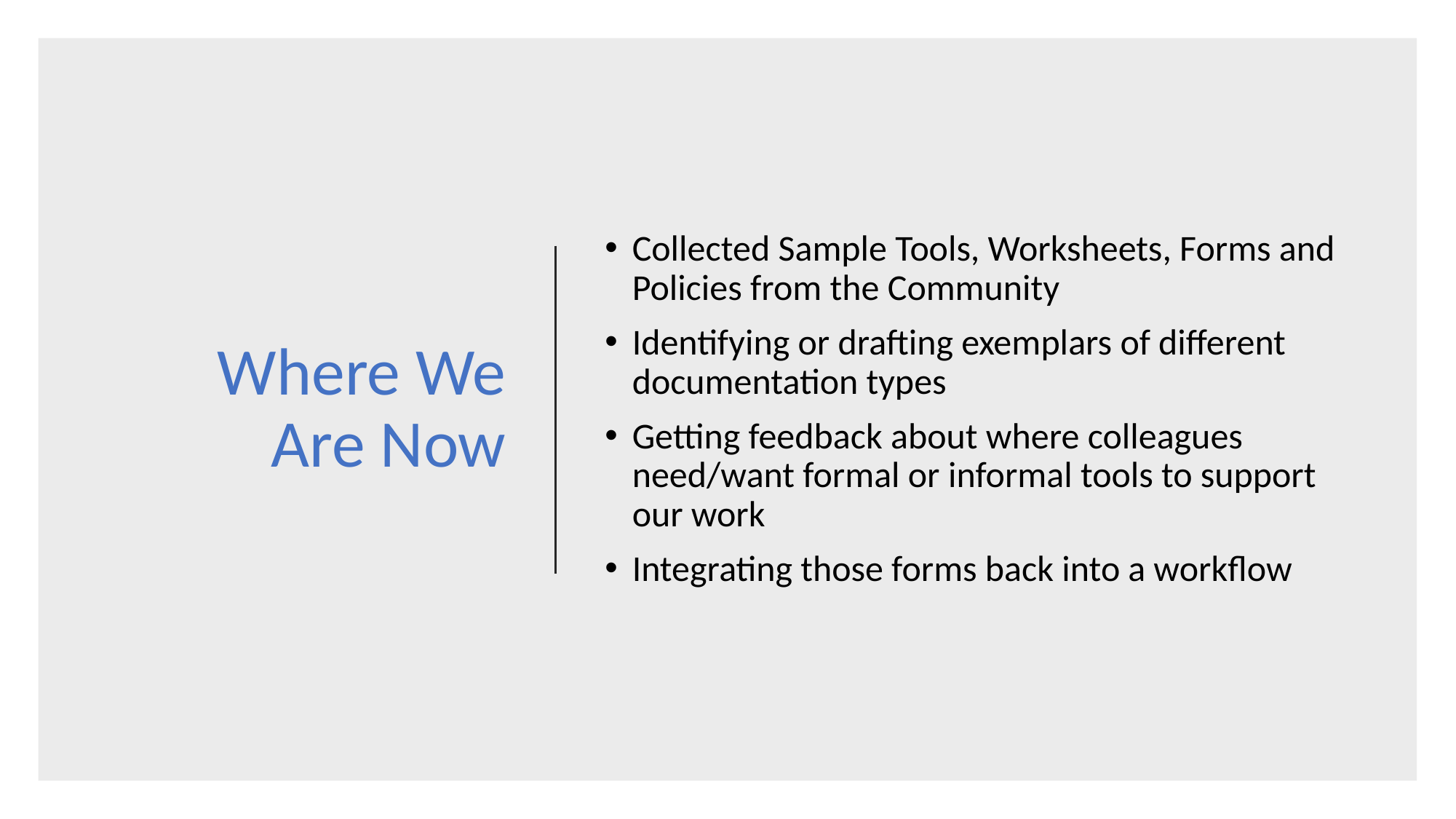

# Where We Are Now
Collected Sample Tools, Worksheets, Forms and Policies from the Community
Identifying or drafting exemplars of different documentation types
Getting feedback about where colleagues need/want formal or informal tools to support our work
Integrating those forms back into a workflow